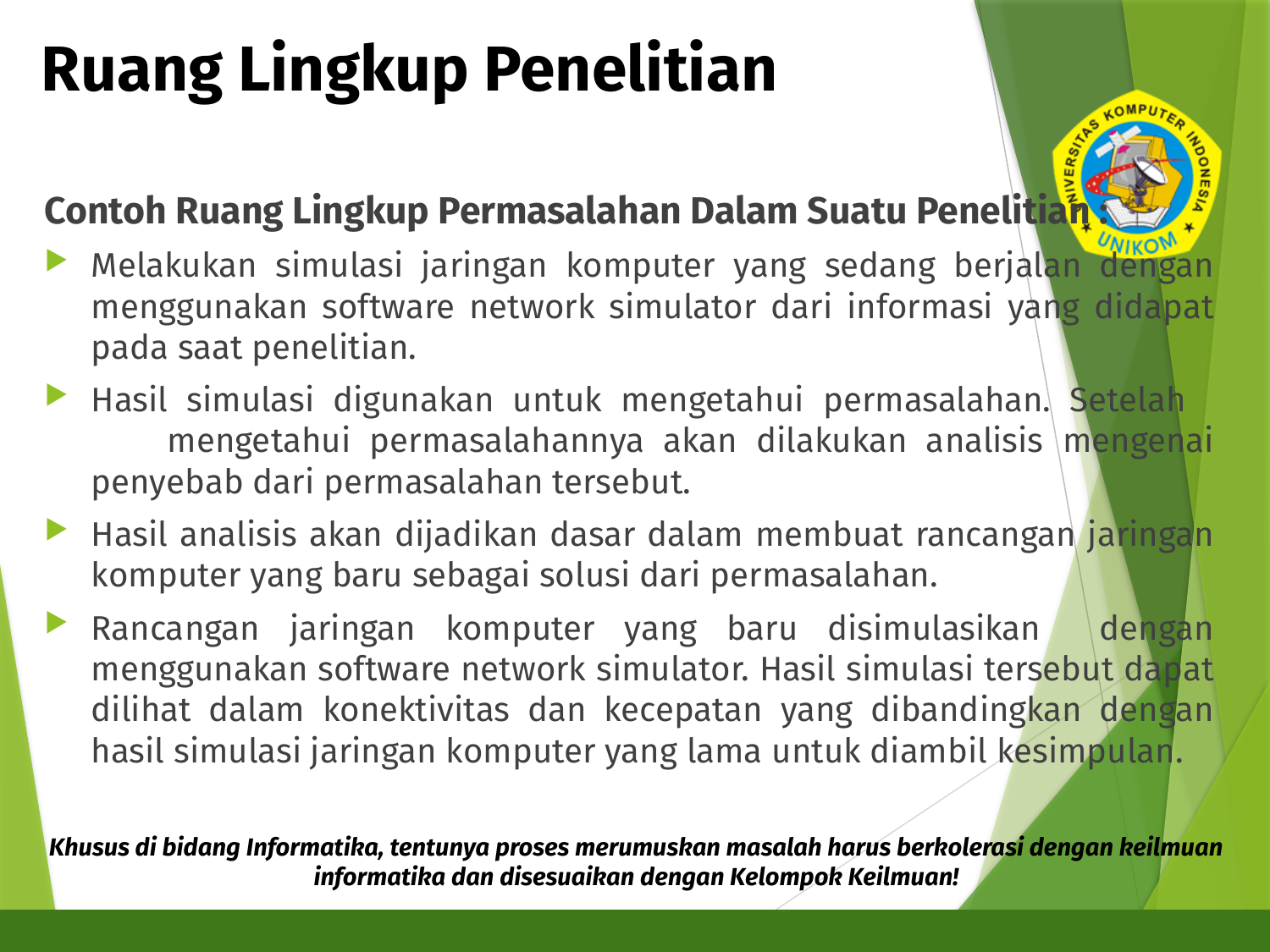

# Ruang Lingkup Penelitian
Contoh Ruang Lingkup Permasalahan Dalam Suatu Penelitian :
Melakukan simulasi jaringan komputer yang sedang berjalan dengan menggunakan software network simulator dari informasi yang didapat pada saat penelitian.
Hasil  simulasi  digunakan  untuk  mengetahui  permasalahan.  Setelah        mengetahui permasalahannya akan dilakukan analisis mengenai penyebab dari permasalahan tersebut.
Hasil analisis akan dijadikan dasar dalam membuat rancangan jaringan komputer yang baru sebagai solusi dari permasalahan.
Rancangan jaringan komputer yang baru disimulasikan  dengan menggunakan software network simulator. Hasil simulasi tersebut dapat dilihat dalam konektivitas dan kecepatan yang dibandingkan dengan hasil simulasi jaringan komputer yang lama untuk diambil kesimpulan.
Khusus di bidang Informatika, tentunya proses merumuskan masalah harus berkolerasi dengan keilmuan informatika dan disesuaikan dengan Kelompok Keilmuan!